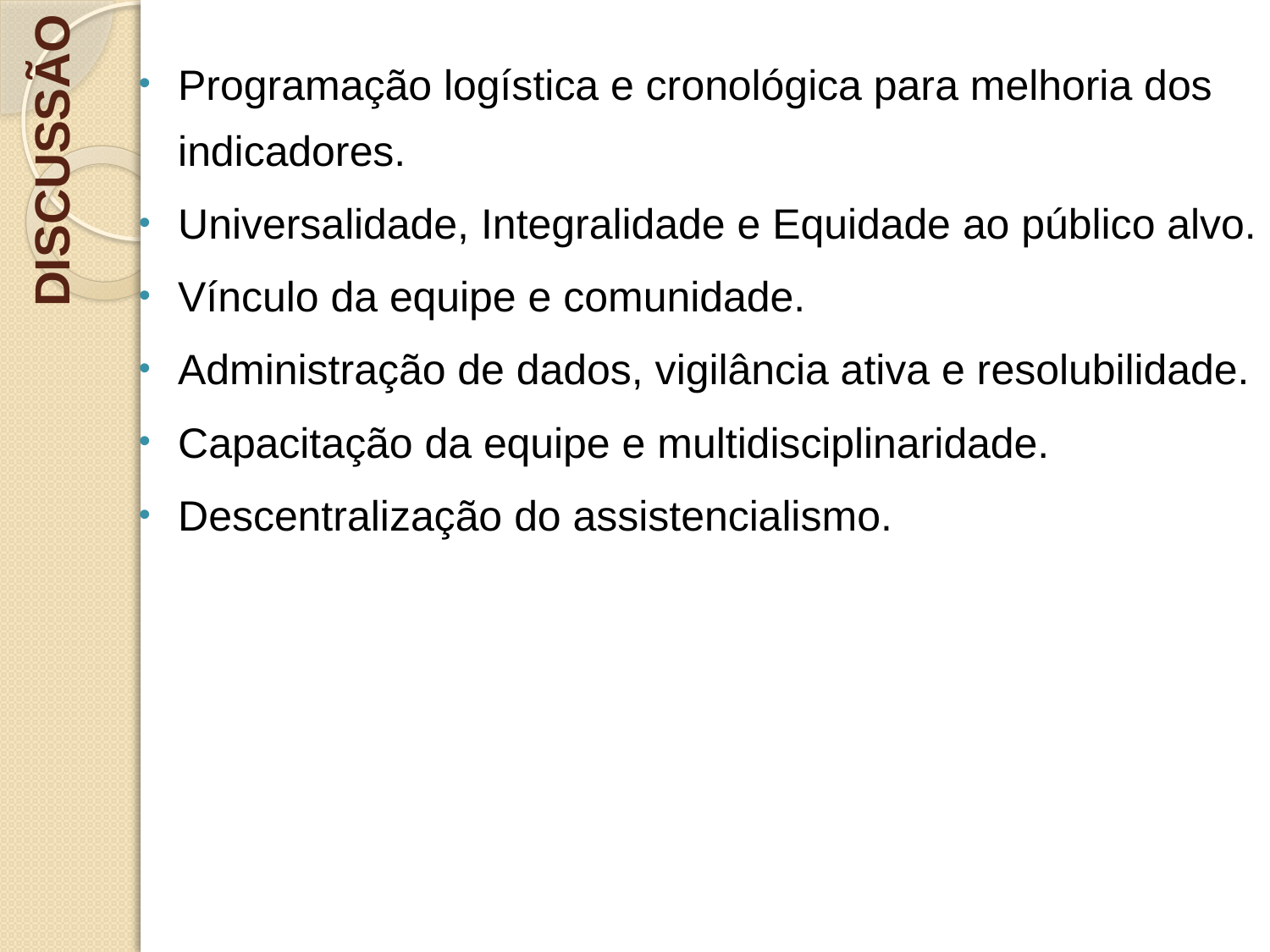

Programação logística e cronológica para melhoria dos indicadores.
Universalidade, Integralidade e Equidade ao público alvo.
Vínculo da equipe e comunidade.
Administração de dados, vigilância ativa e resolubilidade.
Capacitação da equipe e multidisciplinaridade.
Descentralização do assistencialismo.
# DISCUSSÃO